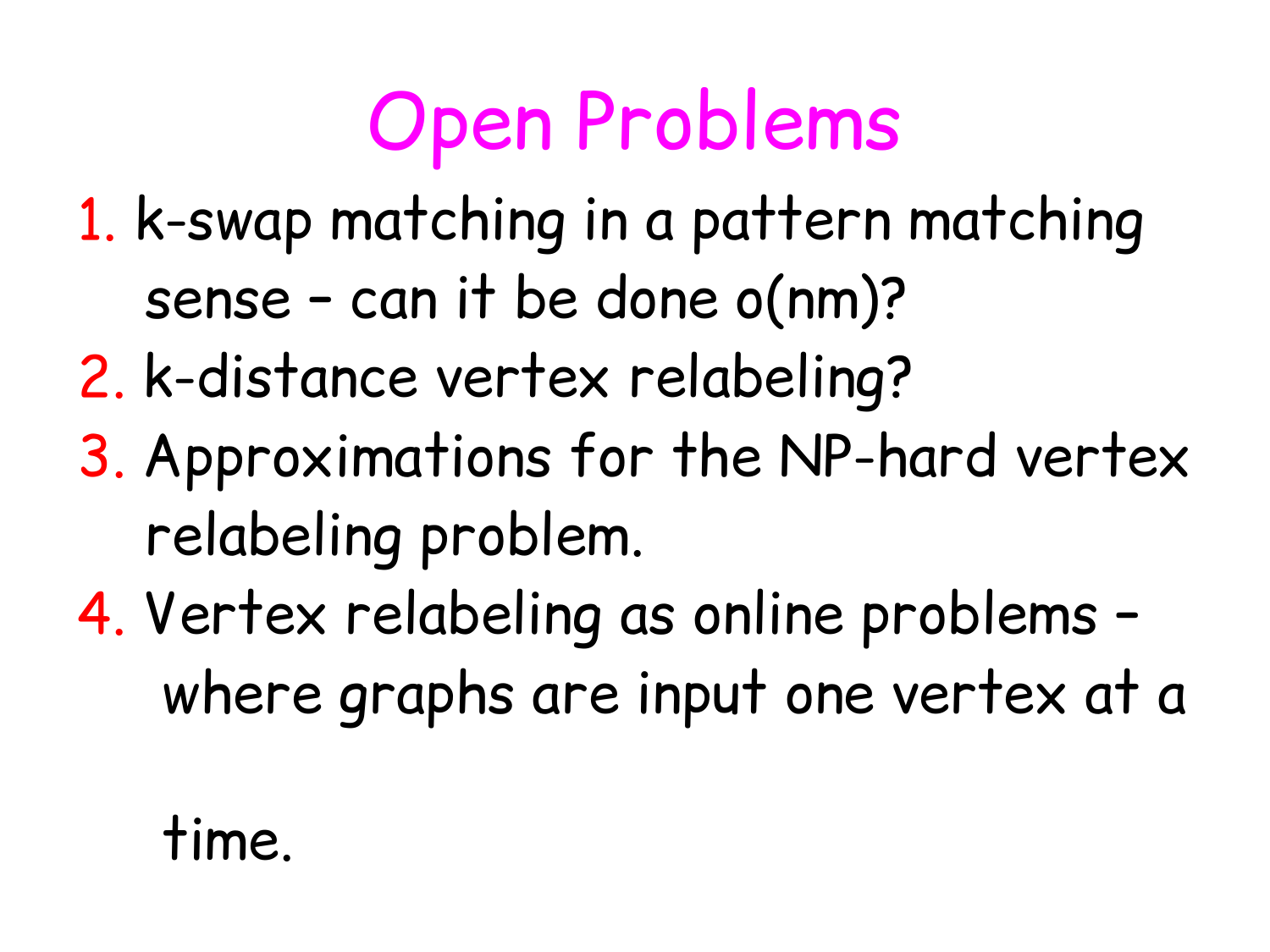

Open Problems
1. k-swap matching in a pattern matching
    sense – can it be done o(nm)?
2. k-distance vertex relabeling?
3. Approximations for the NP-hard vertex
    relabeling problem.
4. Vertex relabeling as online problems –
     where graphs are input one vertex at a
     time.